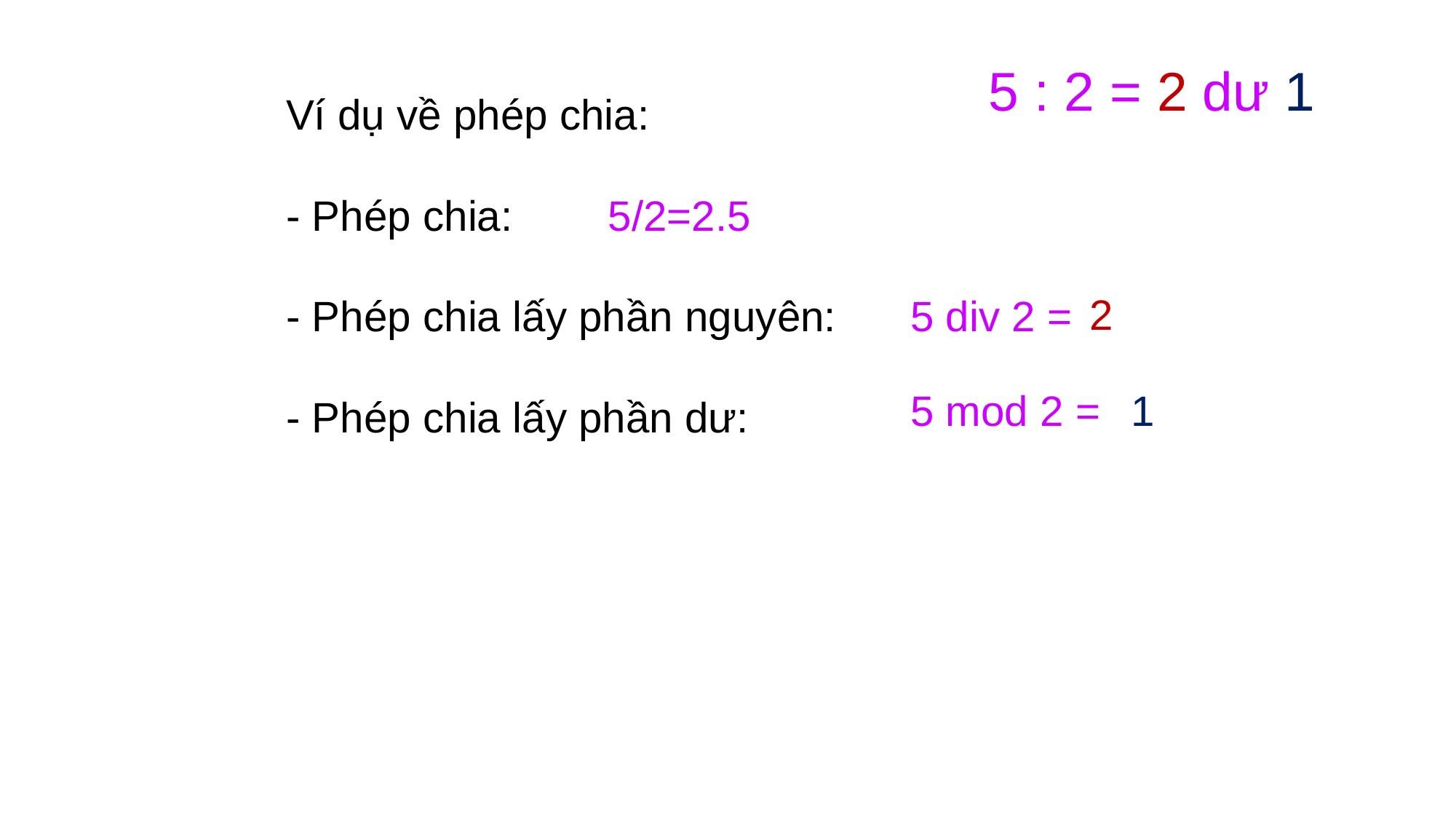

5 : 2 = 2 dư 1
Ví dụ về phép chia:
- Phép chia:
5/2=2.5
2
- Phép chia lấy phần nguyên:
5 div 2 =
5 mod 2 =
1
- Phép chia lấy phần dư: